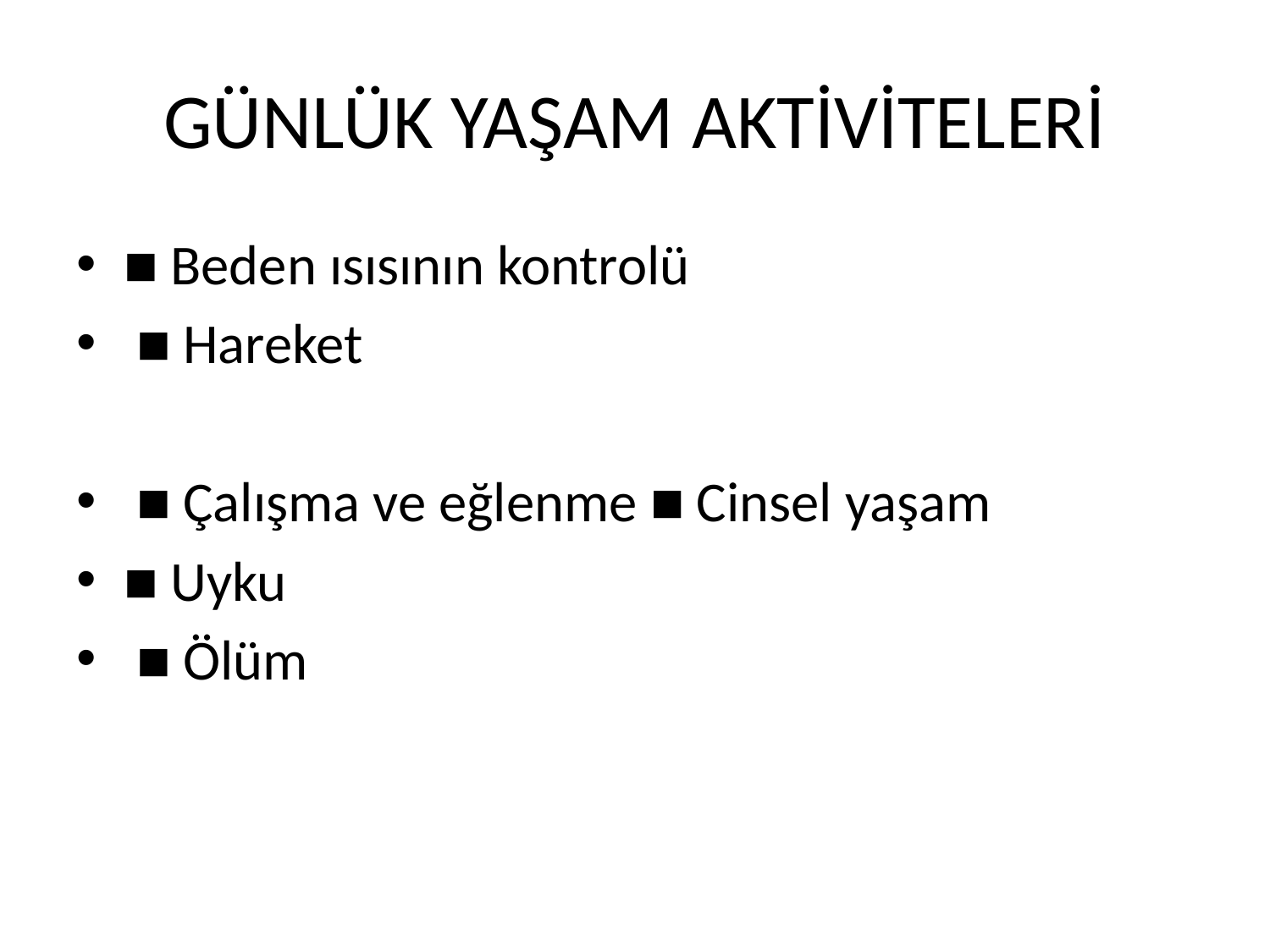

# GÜNLÜK YAŞAM AKTİVİTELERİ
■ Beden ısısının kontrolü
 ■ Hareket

 ■ Çalışma ve eğlenme ■ Cinsel yaşam
■ Uyku
 ■ Ölüm